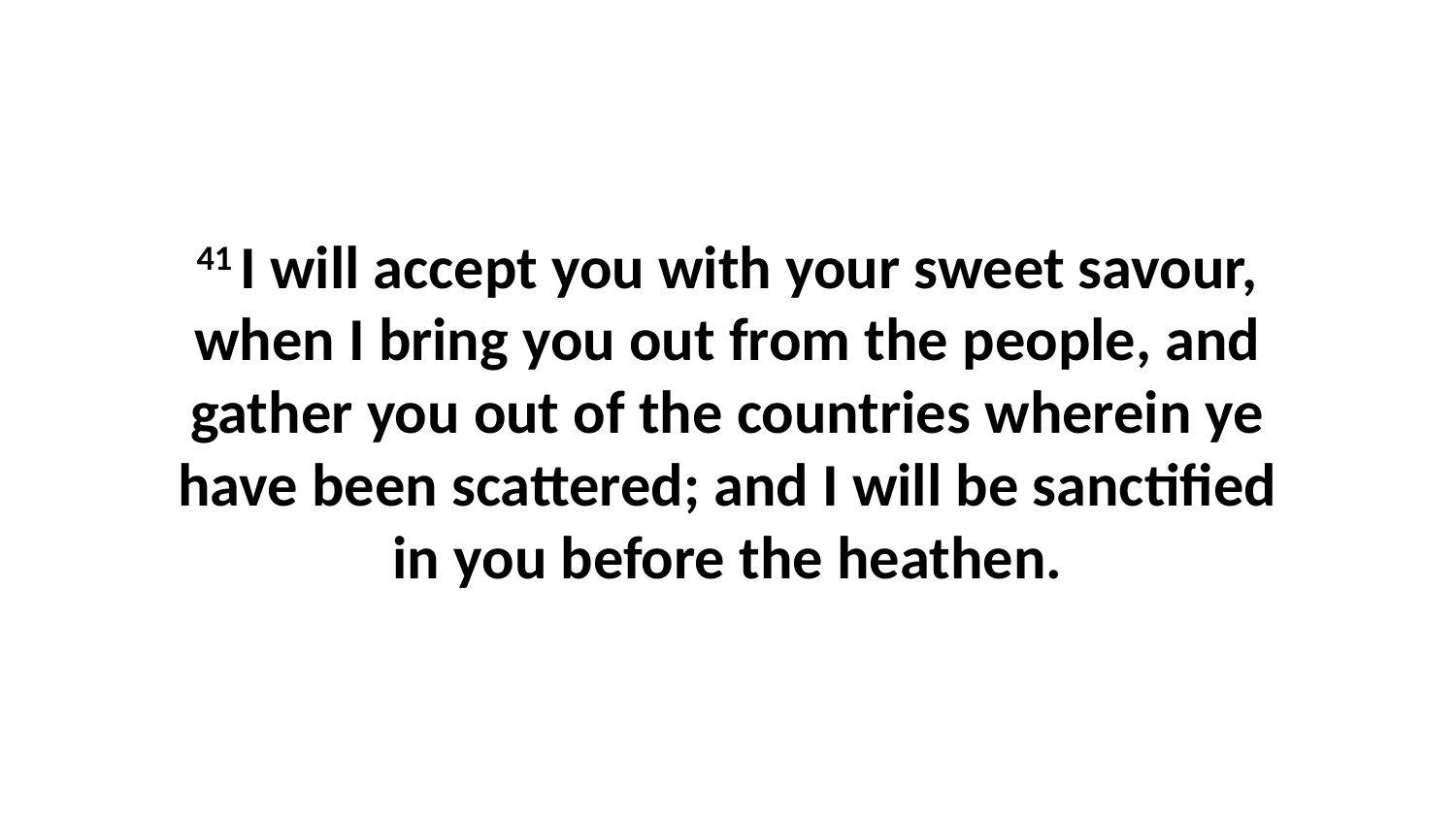

41 I will accept you with your sweet savour, when I bring you out from the people, and gather you out of the countries wherein ye have been scattered; and I will be sanctified in you before the heathen.